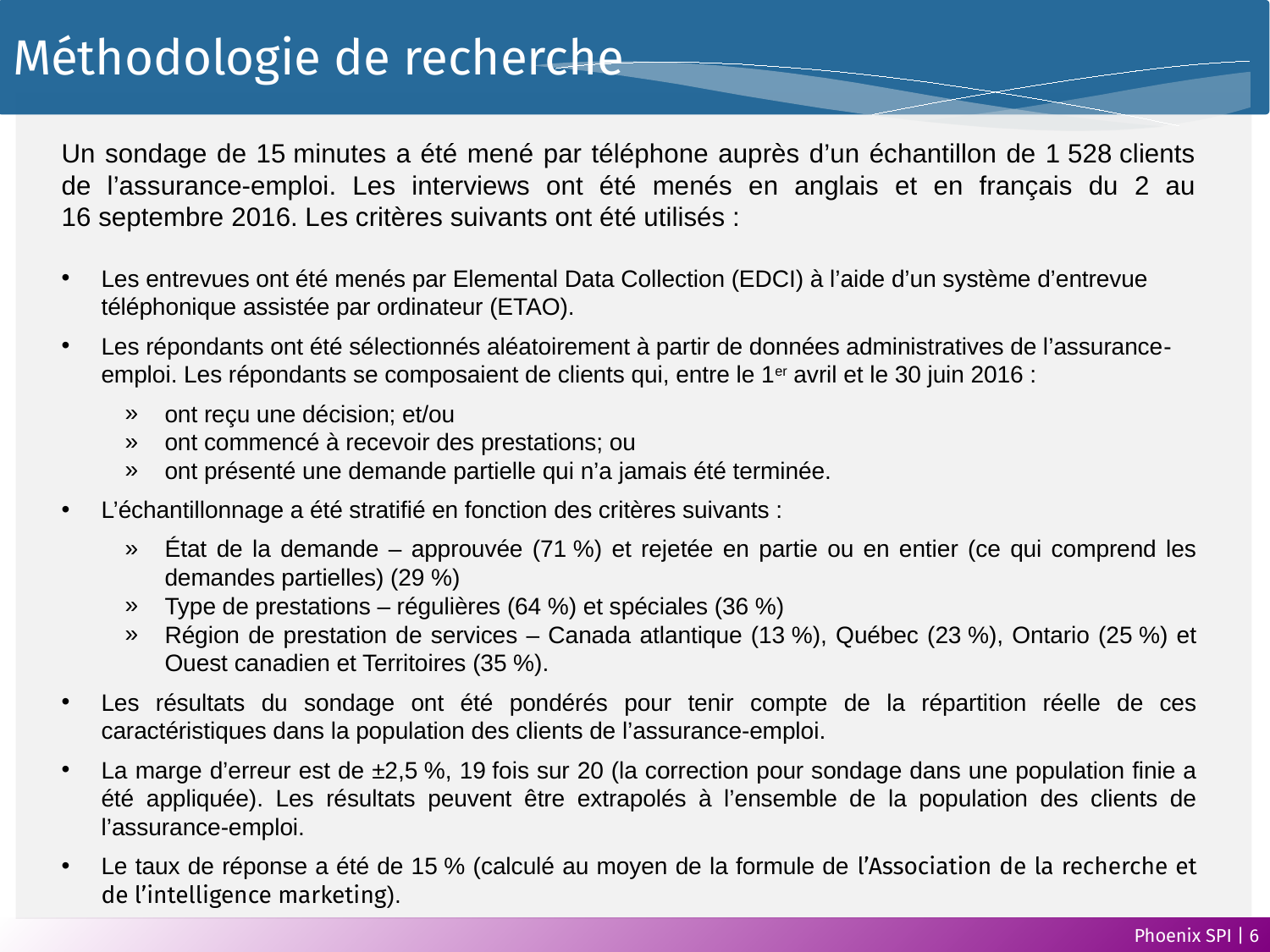

# Méthodologie de recherche
Un sondage de 15 minutes a été mené par téléphone auprès d’un échantillon de 1 528 clients de l’assurance-emploi. Les interviews ont été menés en anglais et en français du 2 au 16 septembre 2016. Les critères suivants ont été utilisés :
Les entrevues ont été menés par Elemental Data Collection (EDCI) à l’aide d’un système d’entrevue téléphonique assistée par ordinateur (ETAO).
Les répondants ont été sélectionnés aléatoirement à partir de données administratives de l’assurance­-emploi. Les répondants se composaient de clients qui, entre le 1er avril et le 30 juin 2016 :
ont reçu une décision; et/ou
ont commencé à recevoir des prestations; ou
ont présenté une demande partielle qui n’a jamais été terminée.
L’échantillonnage a été stratifié en fonction des critères suivants :
État de la demande – approuvée (71 %) et rejetée en partie ou en entier (ce qui comprend les demandes partielles) (29 %)
Type de prestations – régulières (64 %) et spéciales (36 %)
Région de prestation de services – Canada atlantique (13 %), Québec (23 %), Ontario (25 %) et Ouest canadien et Territoires (35 %).
Les résultats du sondage ont été pondérés pour tenir compte de la répartition réelle de ces caractéristiques dans la population des clients de l’assurance-emploi.
La marge d’erreur est de ±2,5 %, 19 fois sur 20 (la correction pour sondage dans une population finie a été appliquée). Les résultats peuvent être extrapolés à l’ensemble de la population des clients de l’assurance-emploi.
Le taux de réponse a été de 15 % (calculé au moyen de la formule de l’Association de la recherche et de l’intelligence marketing).